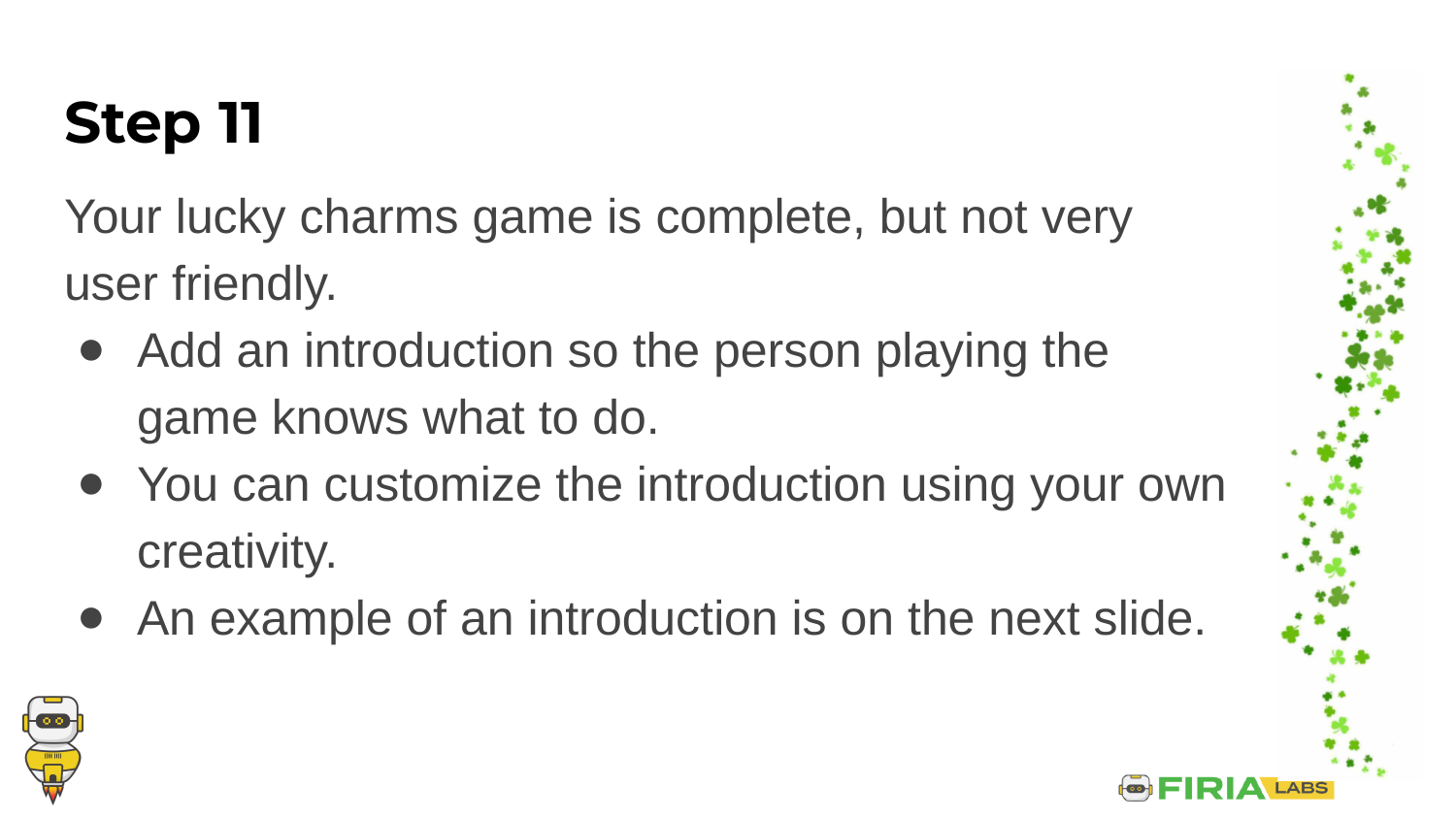

# Step 11
Your lucky charms game is complete, but not very user friendly.
Add an introduction so the person playing the game knows what to do.
You can customize the introduction using your own creativity.
An example of an introduction is on the next slide.